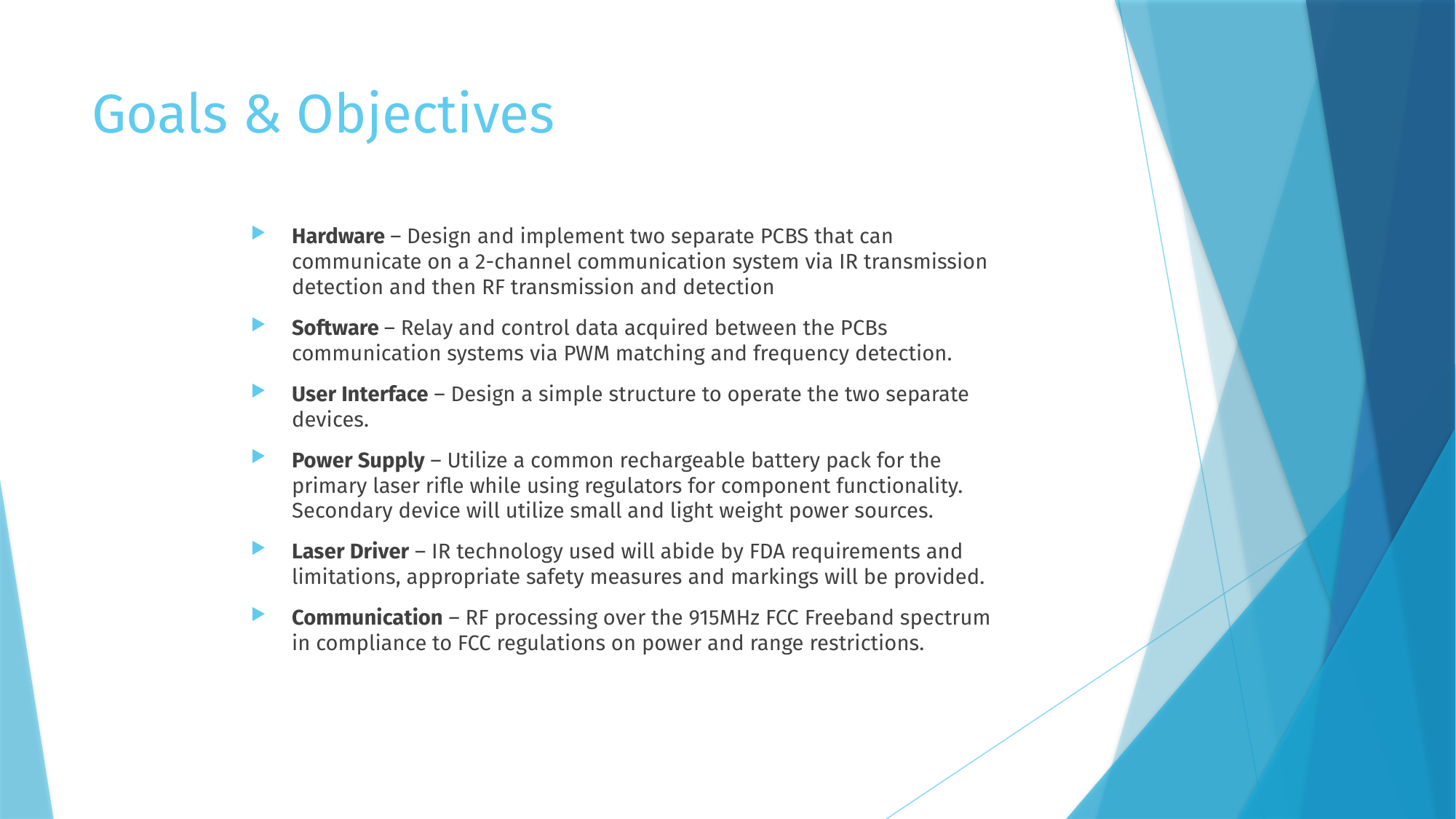

# Goals & Objectives
Hardware – Design and implement two separate PCBS that can communicate on a 2-channel communication system via IR transmission detection and then RF transmission and detection
Software – Relay and control data acquired between the PCBs communication systems via PWM matching and frequency detection.
User Interface – Design a simple structure to operate the two separate devices.
Power Supply – Utilize a common rechargeable battery pack for the primary laser rifle while using regulators for component functionality. Secondary device will utilize small and light weight power sources.
Laser Driver – IR technology used will abide by FDA requirements and limitations, appropriate safety measures and markings will be provided.
Communication – RF processing over the 915MHz FCC Freeband spectrum in compliance to FCC regulations on power and range restrictions.